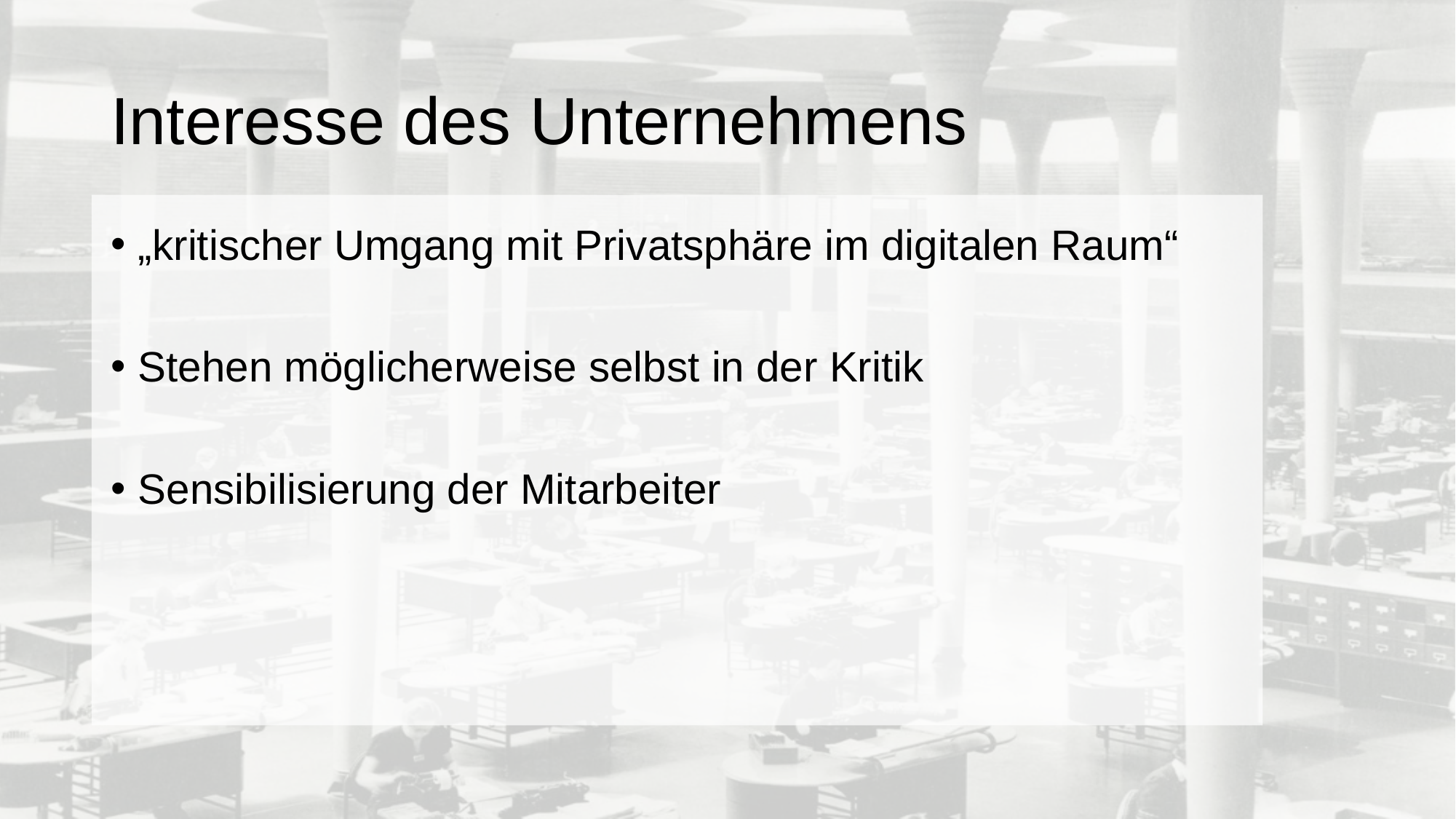

# Interesse des Unternehmens

„kritischer Umgang mit Privatsphäre im digitalen Raum“

Stehen möglicherweise selbst in der Kritik

Sensibilisierung der Mitarbeiter